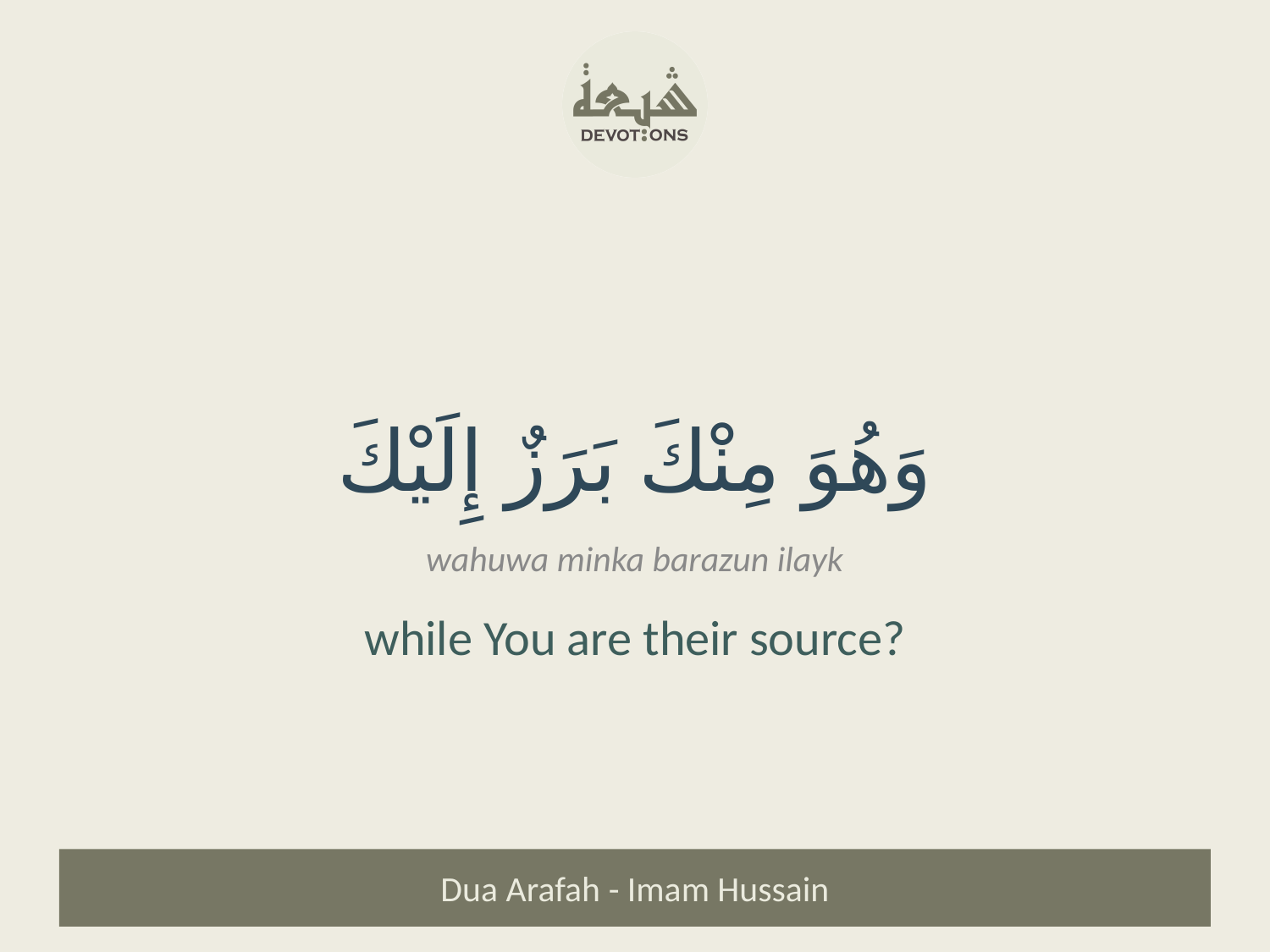

وَهُوَ مِنْكَ بَرَزٌ إِلَيْكَ
wahuwa minka barazun ilayk
while You are their source?
Dua Arafah - Imam Hussain